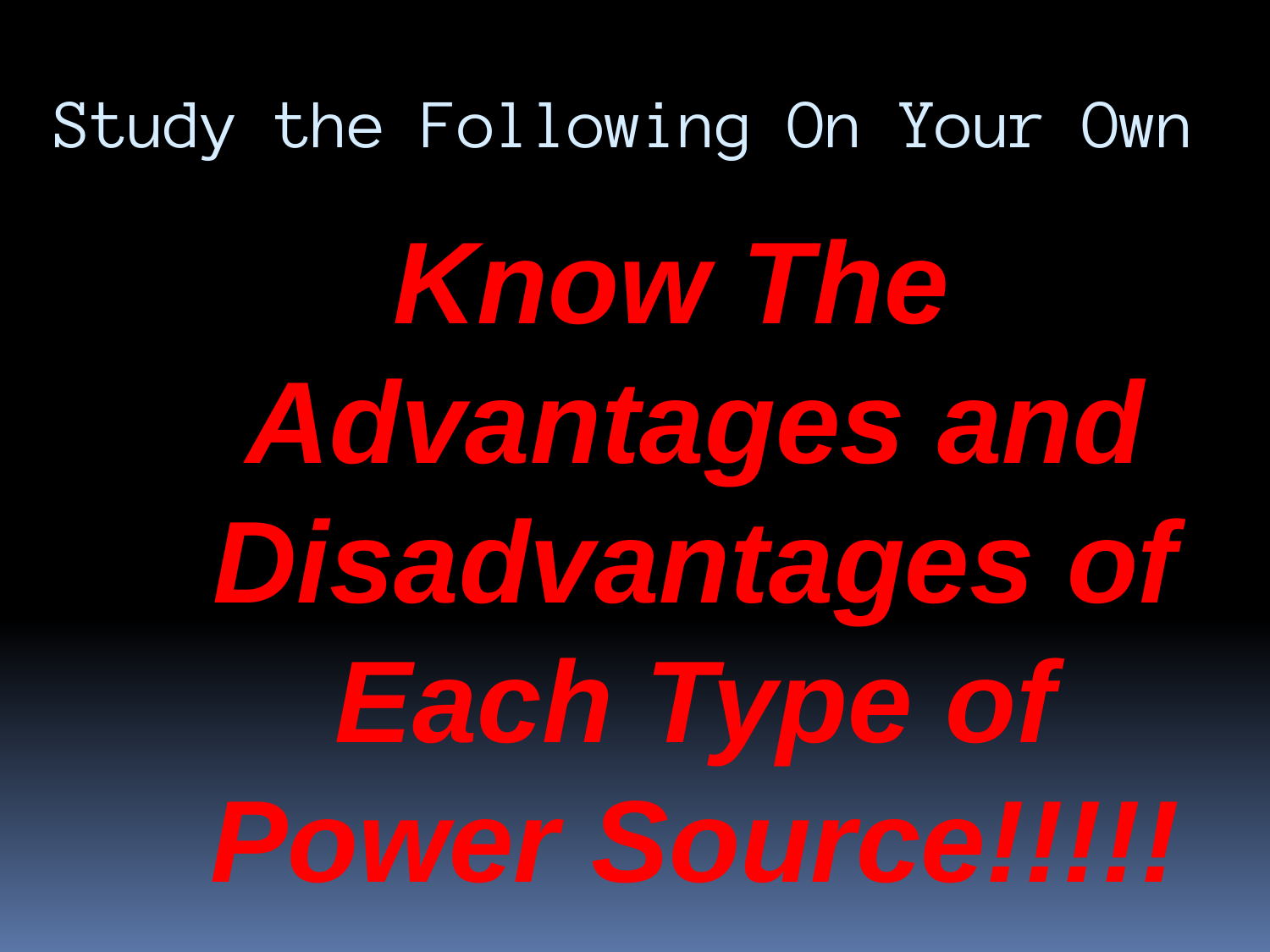

# Study the Following On Your Own
Know The Advantages and Disadvantages of Each Type of Power Source!!!!!